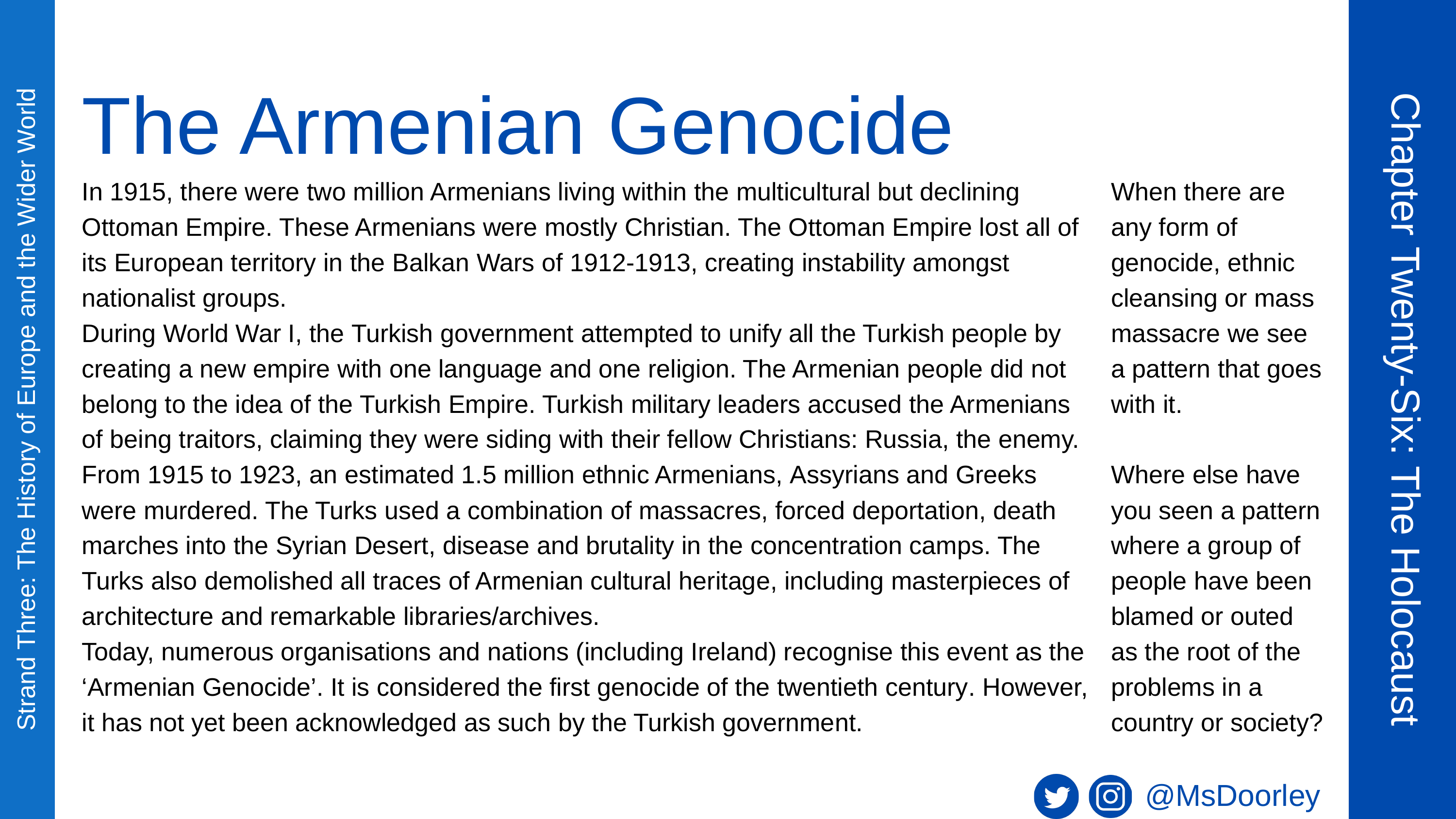

The Armenian Genocide
In 1915, there were two million Armenians living within the multicultural but declining Ottoman Empire. These Armenians were mostly Christian. The Ottoman Empire lost all of its European territory in the Balkan Wars of 1912-1913, creating instability amongst nationalist groups.
During World War I, the Turkish government attempted to unify all the Turkish people by creating a new empire with one language and one religion. The Armenian people did not belong to the idea of the Turkish Empire. Turkish military leaders accused the Armenians of being traitors, claiming they were siding with their fellow Christians: Russia, the enemy.
From 1915 to 1923, an estimated 1.5 million ethnic Armenians, Assyrians and Greeks were murdered. The Turks used a combination of massacres, forced deportation, death marches into the Syrian Desert, disease and brutality in the concentration camps. The Turks also demolished all traces of Armenian cultural heritage, including masterpieces of architecture and remarkable libraries/archives.
Today, numerous organisations and nations (including Ireland) recognise this event as the ‘Armenian Genocide’. It is considered the first genocide of the twentieth century. However, it has not yet been acknowledged as such by the Turkish government.
When there are any form of genocide, ethnic cleansing or mass massacre we see a pattern that goes with it.

Where else have you seen a pattern where a group of people have been blamed or outed as the root of the problems in a country or society?
Chapter Twenty-Six: The Holocaust
Strand Three: The History of Europe and the Wider World

@MsDoorley